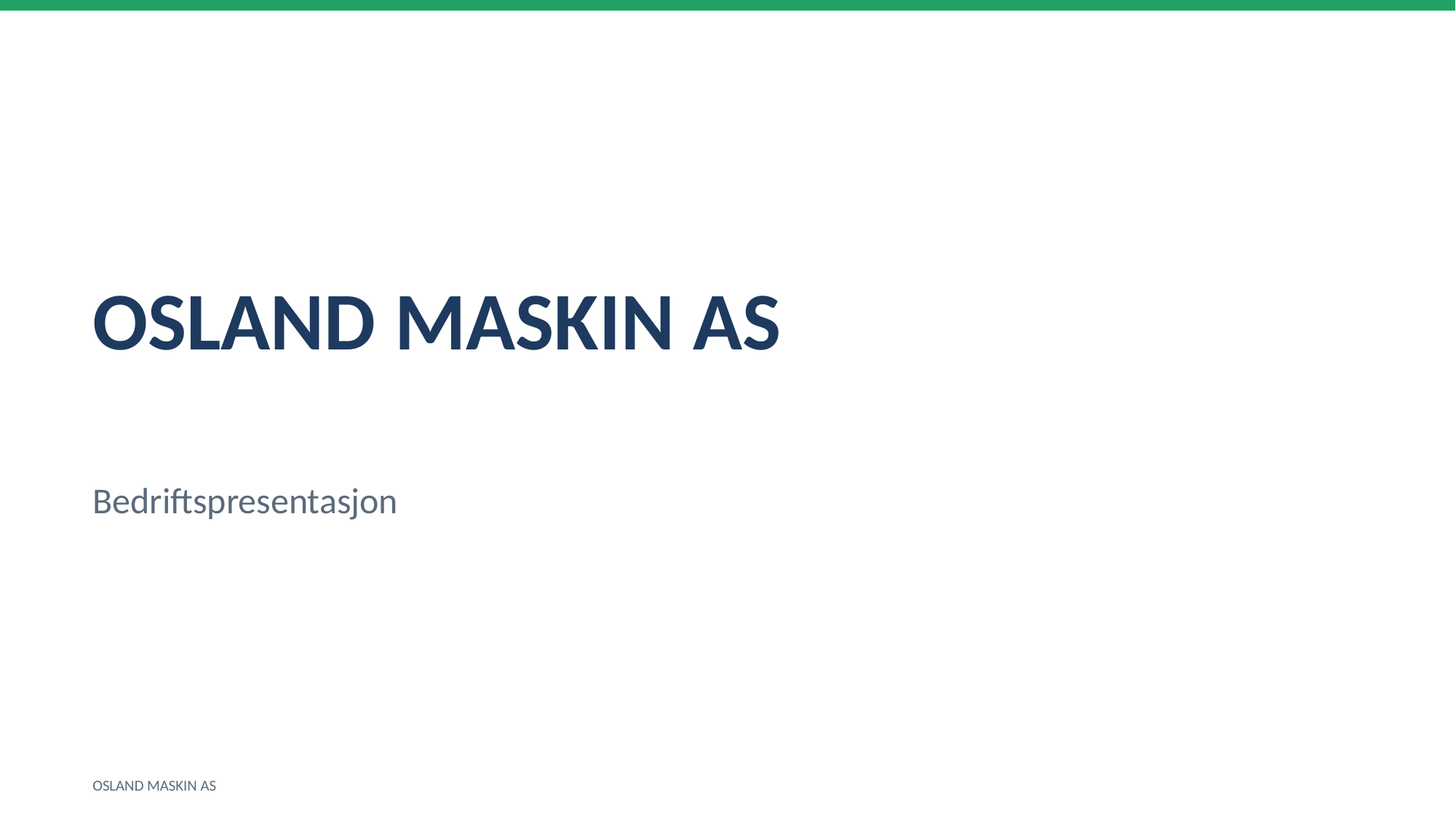

OSLAND MASKIN AS
Bedriftspresentasjon
OSLAND MASKIN AS